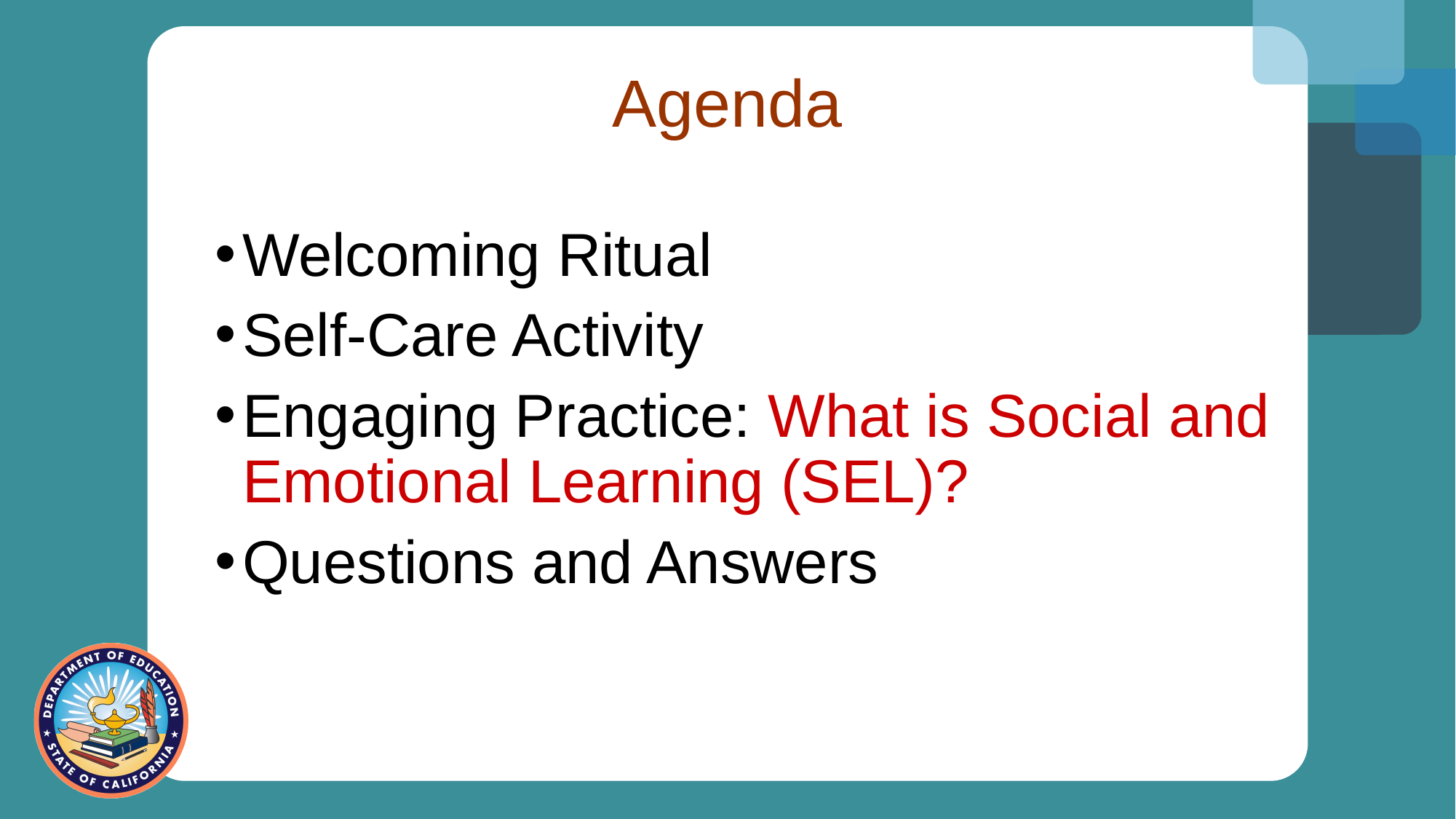

# Agenda
Welcoming Ritual
Self-Care Activity
Engaging Practice: What is Social and Emotional Learning (SEL)?
Questions and Answers